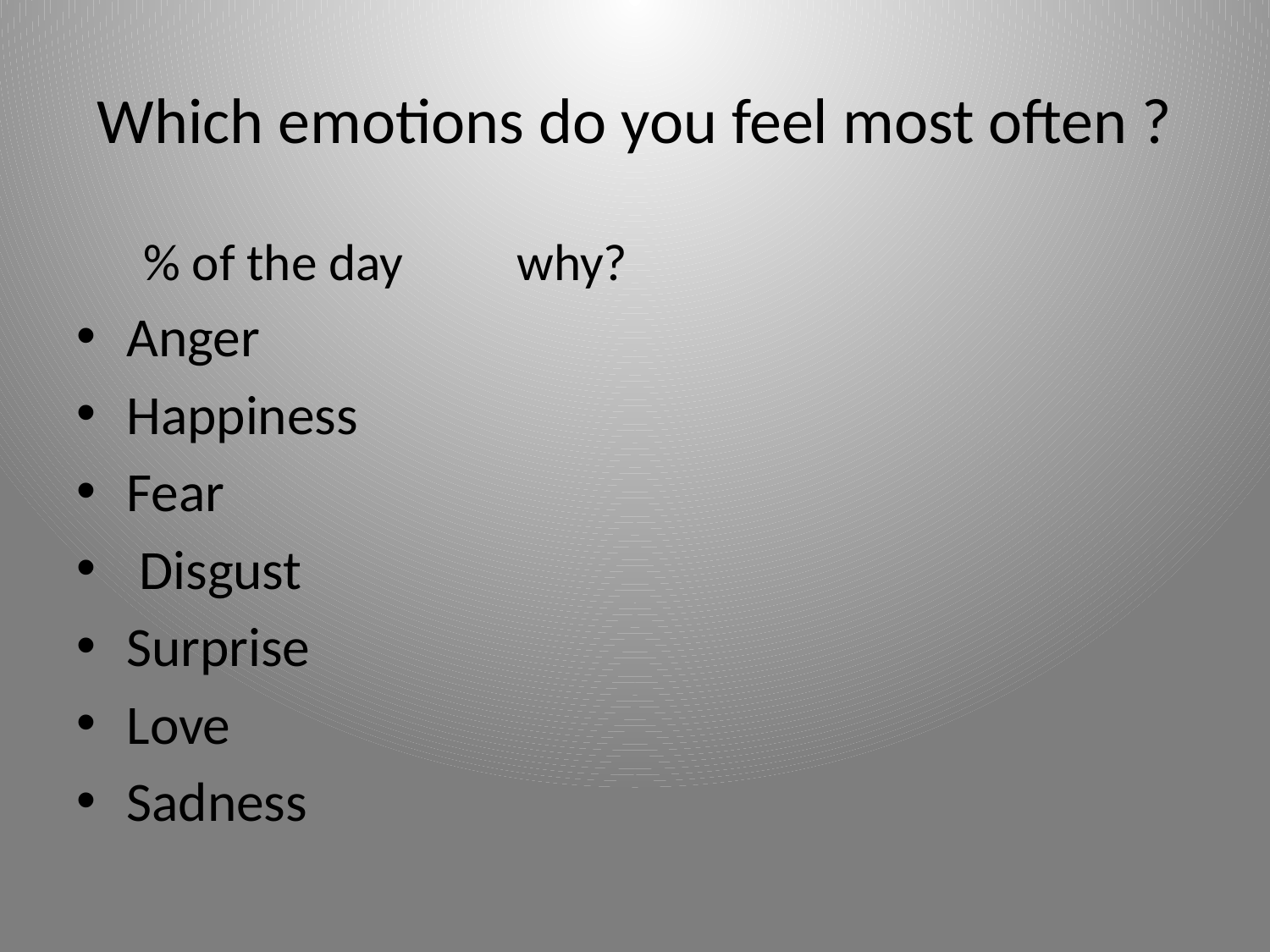

# Which emotions do you feel most often ?
			% of the day		why?
Anger
Happiness
Fear
 Disgust
Surprise
Love
Sadness